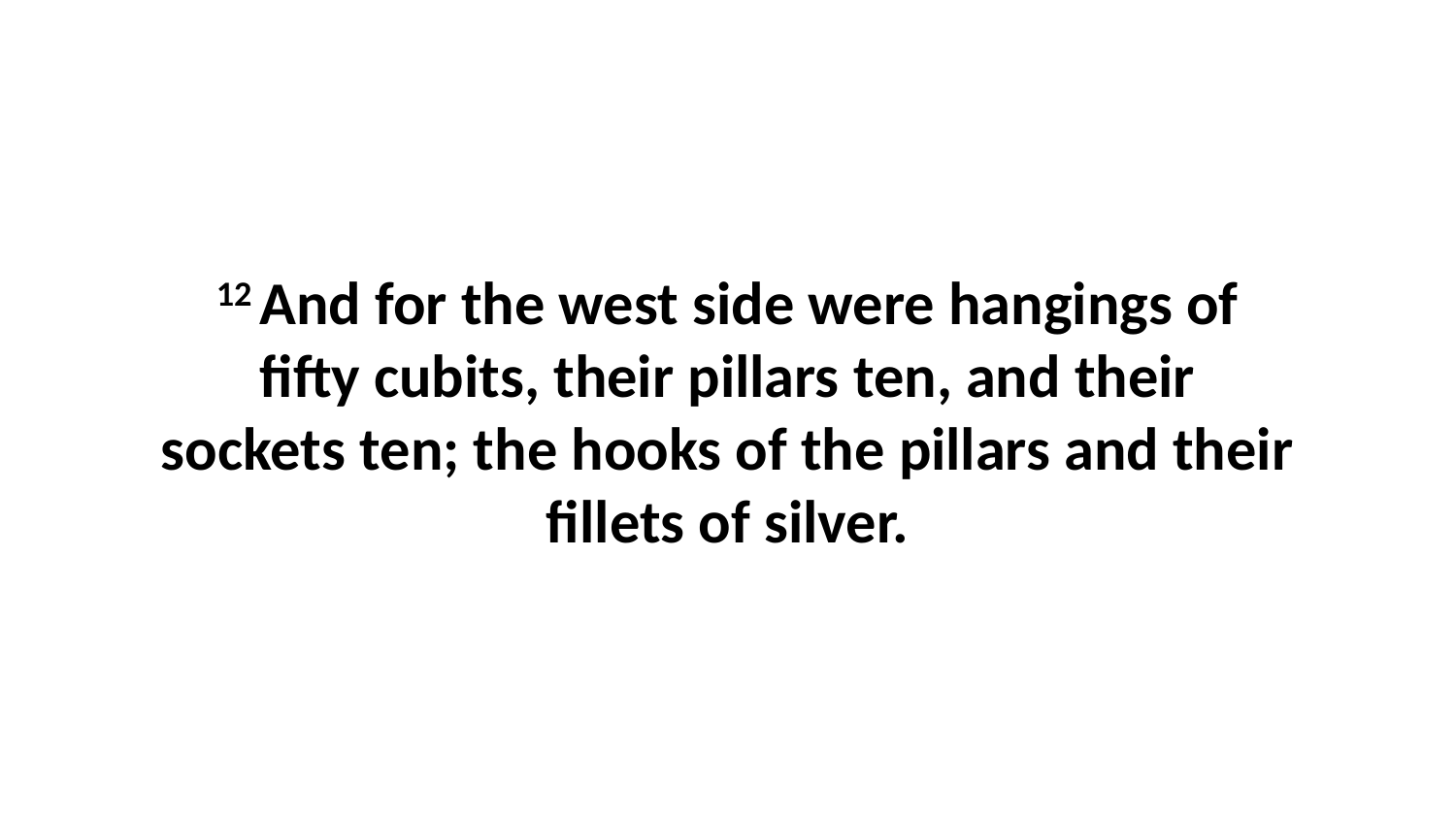

12 And for the west side were hangings of fifty cubits, their pillars ten, and their sockets ten; the hooks of the pillars and their fillets of silver.